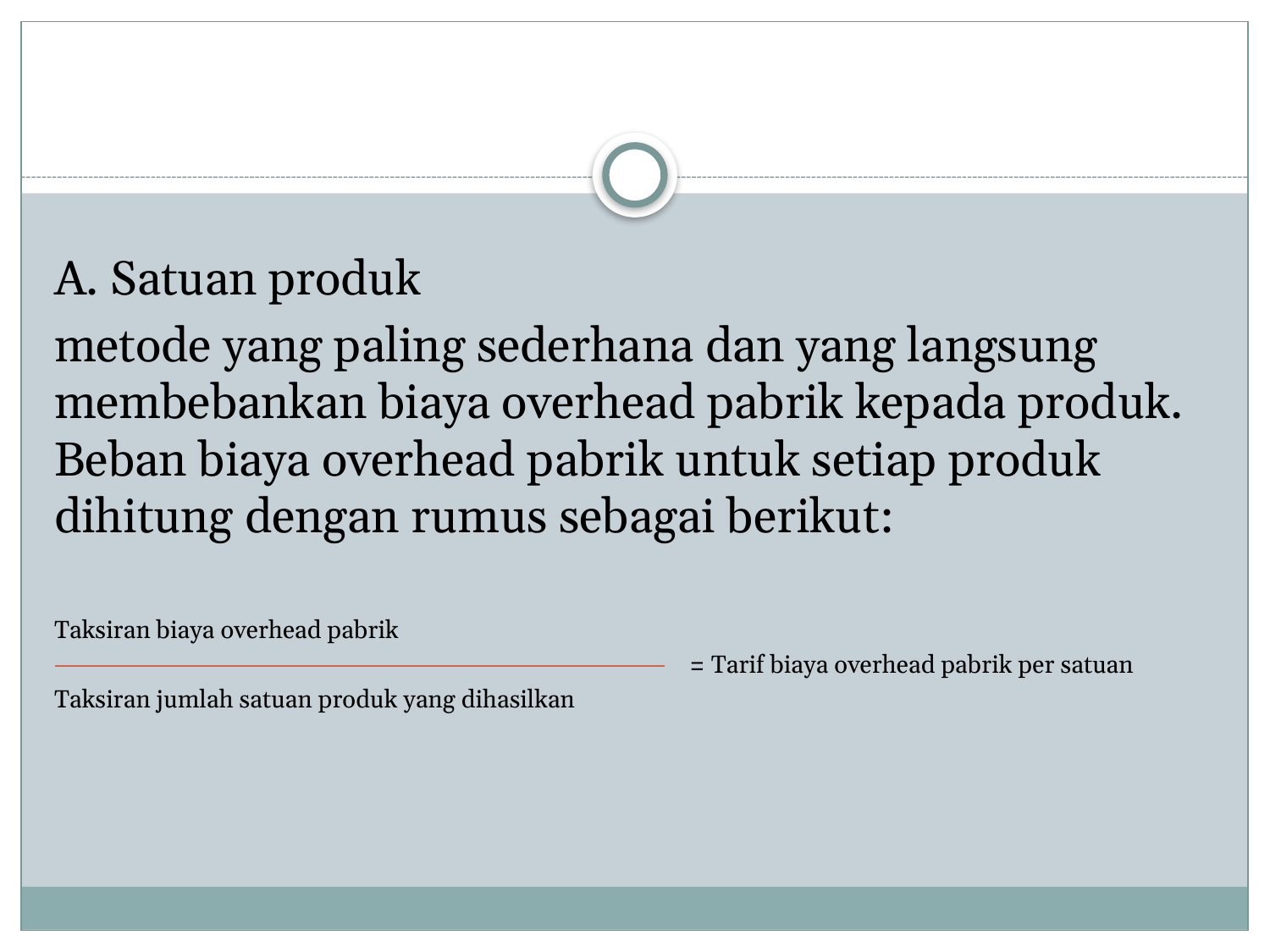

#
A. Satuan produk
metode yang paling sederhana dan yang langsung membebankan biaya overhead pabrik kepada produk. Beban biaya overhead pabrik untuk setiap produk dihitung dengan rumus sebagai berikut:

Taksiran biaya overhead pabrik
					= Tarif biaya overhead pabrik per satuan
Taksiran jumlah satuan produk yang dihasilkan